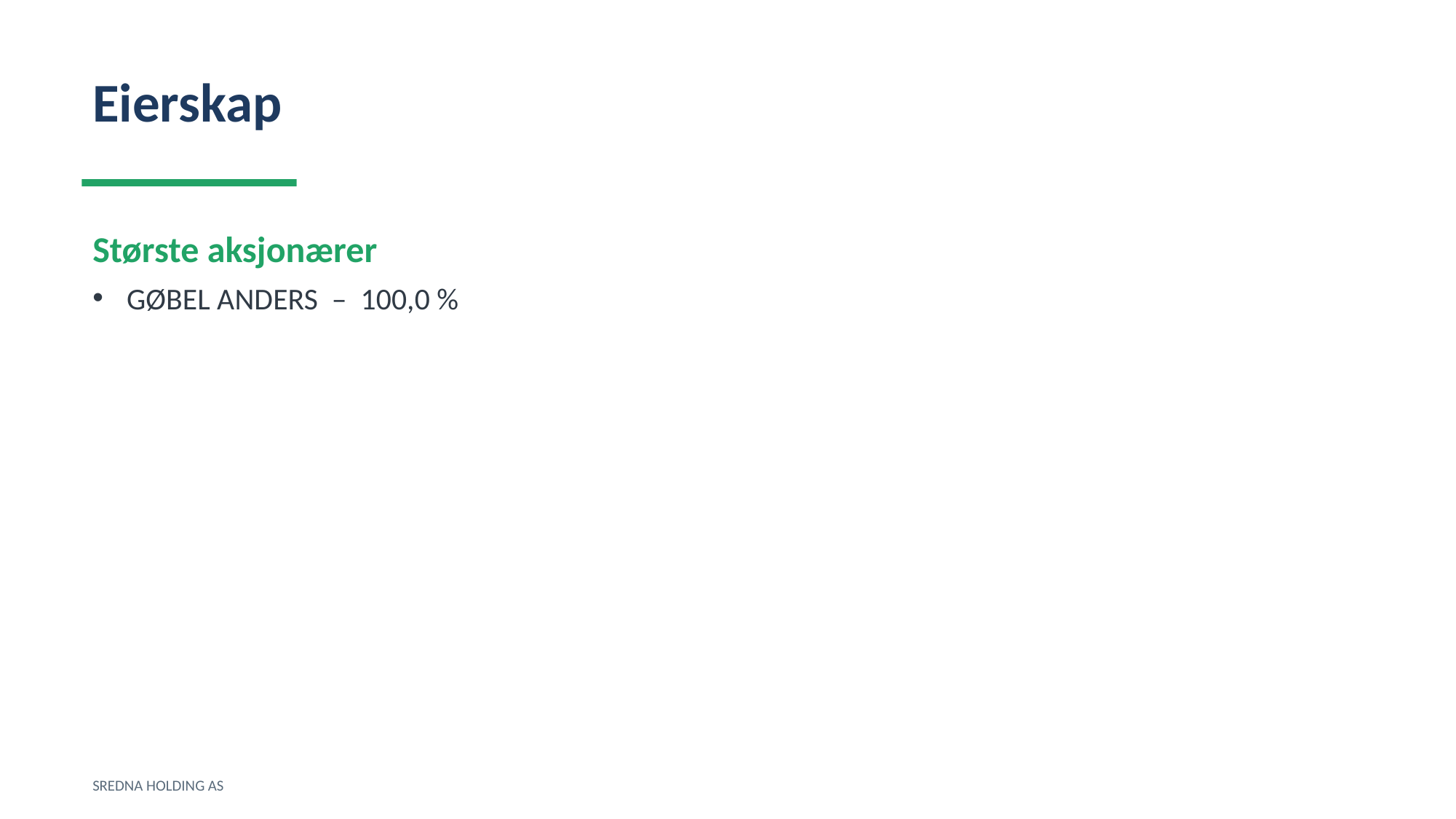

Eierskap

Største aksjonærer
GØBEL ANDERS  –  100,0 %
SREDNA HOLDING AS